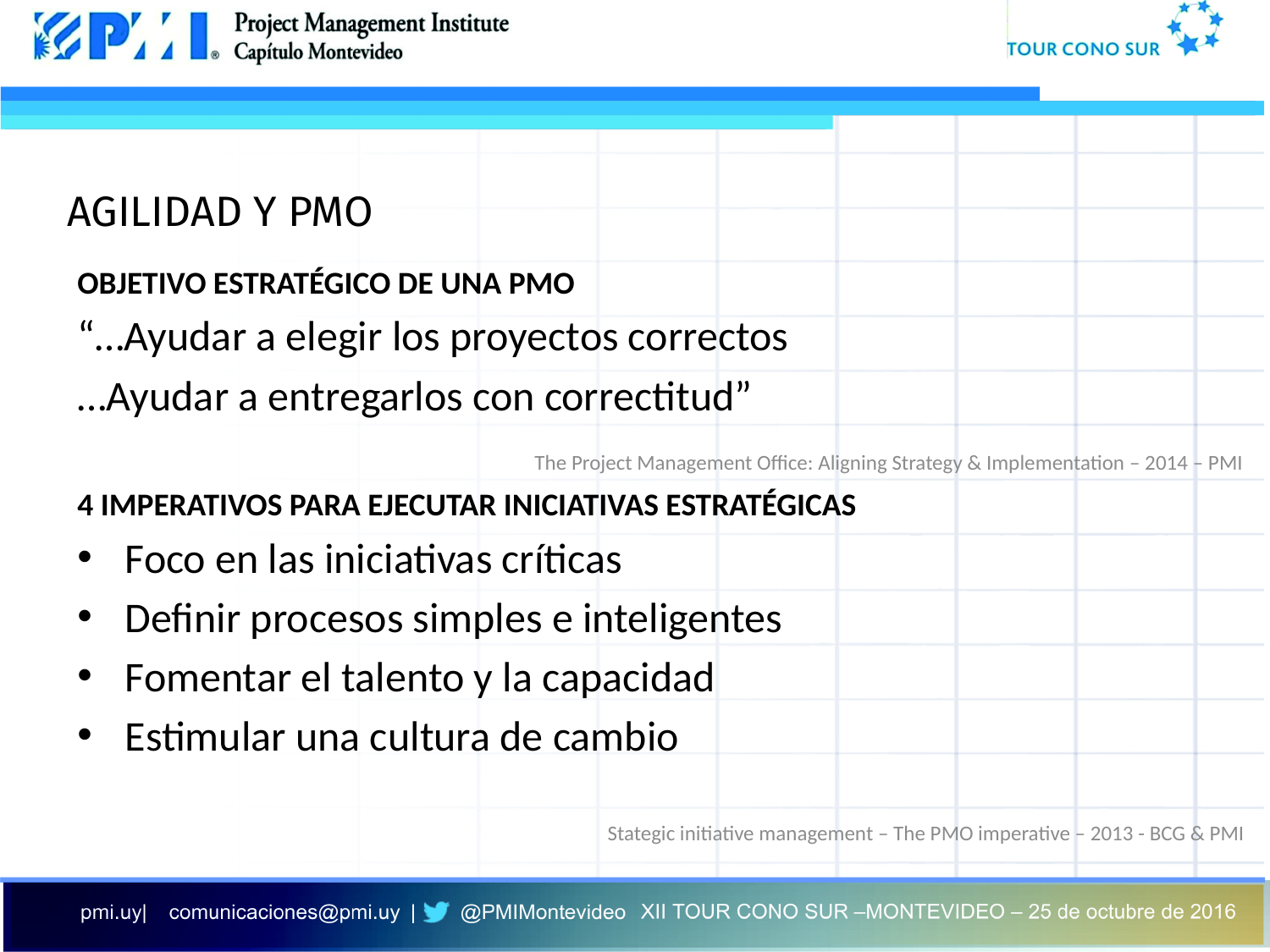

# AGILIDAD Y PMO
OBJETIVO ESTRATÉGICO DE UNA PMO
“…Ayudar a elegir los proyectos correctos
…Ayudar a entregarlos con correctitud”

4 IMPERATIVOS PARA EJECUTAR INICIATIVAS ESTRATÉGICAS
Foco en las iniciativas críticas
Definir procesos simples e inteligentes
Fomentar el talento y la capacidad
Estimular una cultura de cambio

The Project Management Office: Aligning Strategy & Implementation – 2014 – PMI
Stategic initiative management – The PMO imperative – 2013 - BCG & PMI